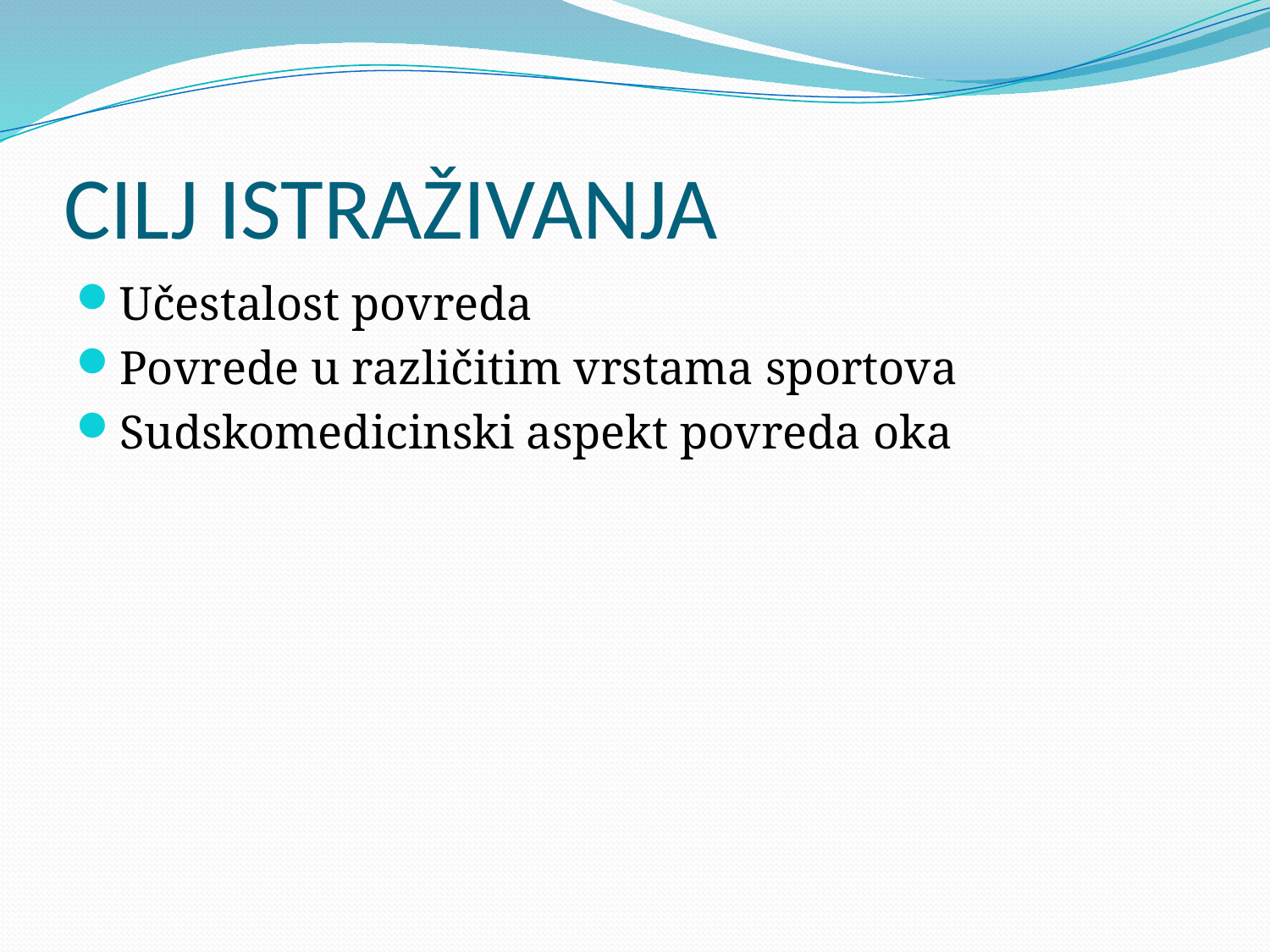

# CILJ ISTRAŽIVANJA
Učestalost povreda
Povrede u različitim vrstama sportova
Sudskomedicinski aspekt povreda oka